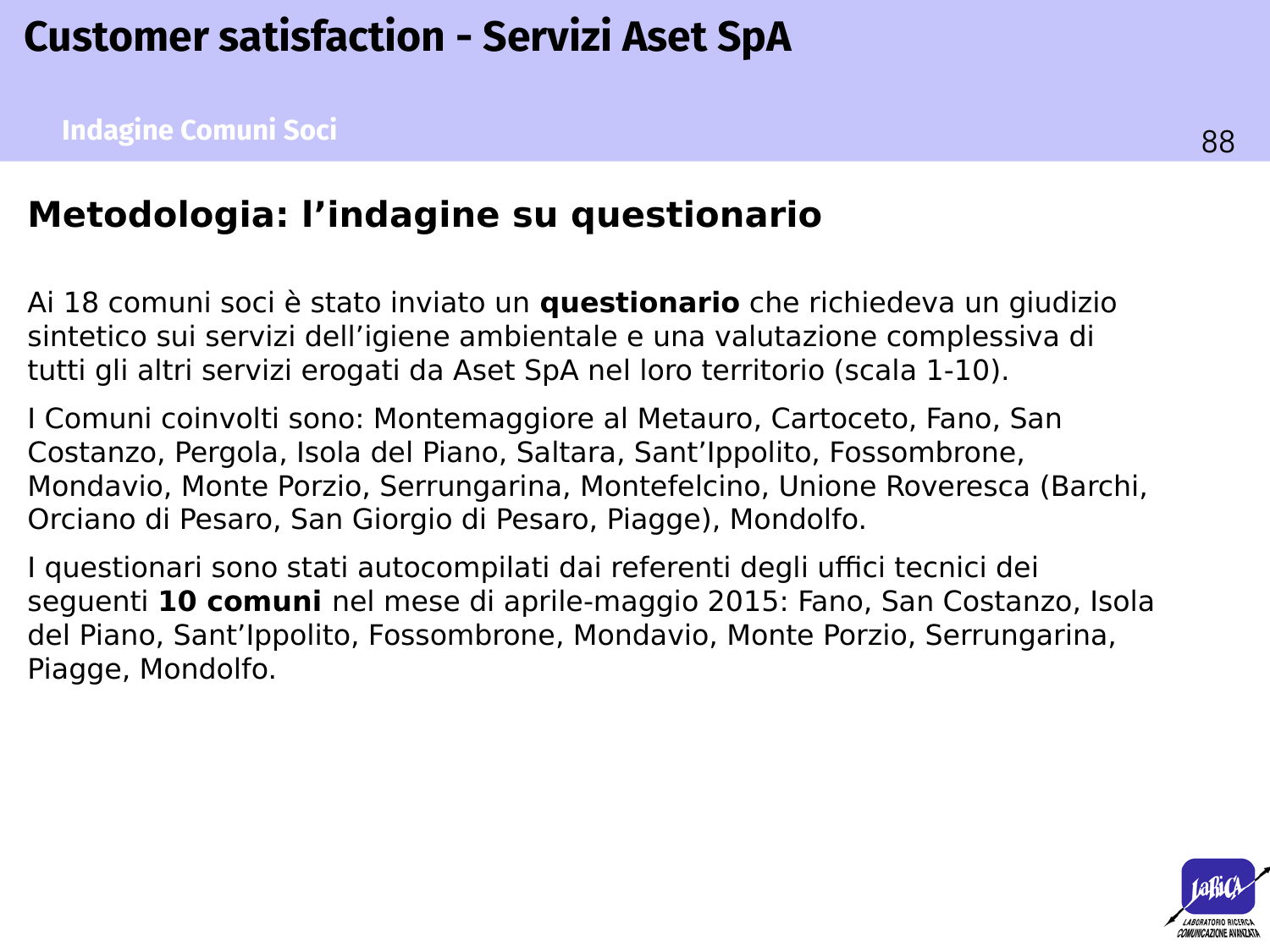

Indagine Comuni Soci
Metodologia: l’indagine su questionario

Ai 18 comuni soci è stato inviato un questionario che richiedeva un giudizio sintetico sui servizi dell’igiene ambientale e una valutazione complessiva di tutti gli altri servizi erogati da Aset SpA nel loro territorio (scala 1-10).
I Comuni coinvolti sono: Montemaggiore al Metauro, Cartoceto, Fano, San Costanzo, Pergola, Isola del Piano, Saltara, Sant’Ippolito, Fossombrone, Mondavio, Monte Porzio, Serrungarina, Montefelcino, Unione Roveresca (Barchi, Orciano di Pesaro, San Giorgio di Pesaro, Piagge), Mondolfo.
I questionari sono stati autocompilati dai referenti degli uffici tecnici dei seguenti 10 comuni nel mese di aprile-maggio 2015: Fano, San Costanzo, Isola del Piano, Sant’Ippolito, Fossombrone, Mondavio, Monte Porzio, Serrungarina, Piagge, Mondolfo.